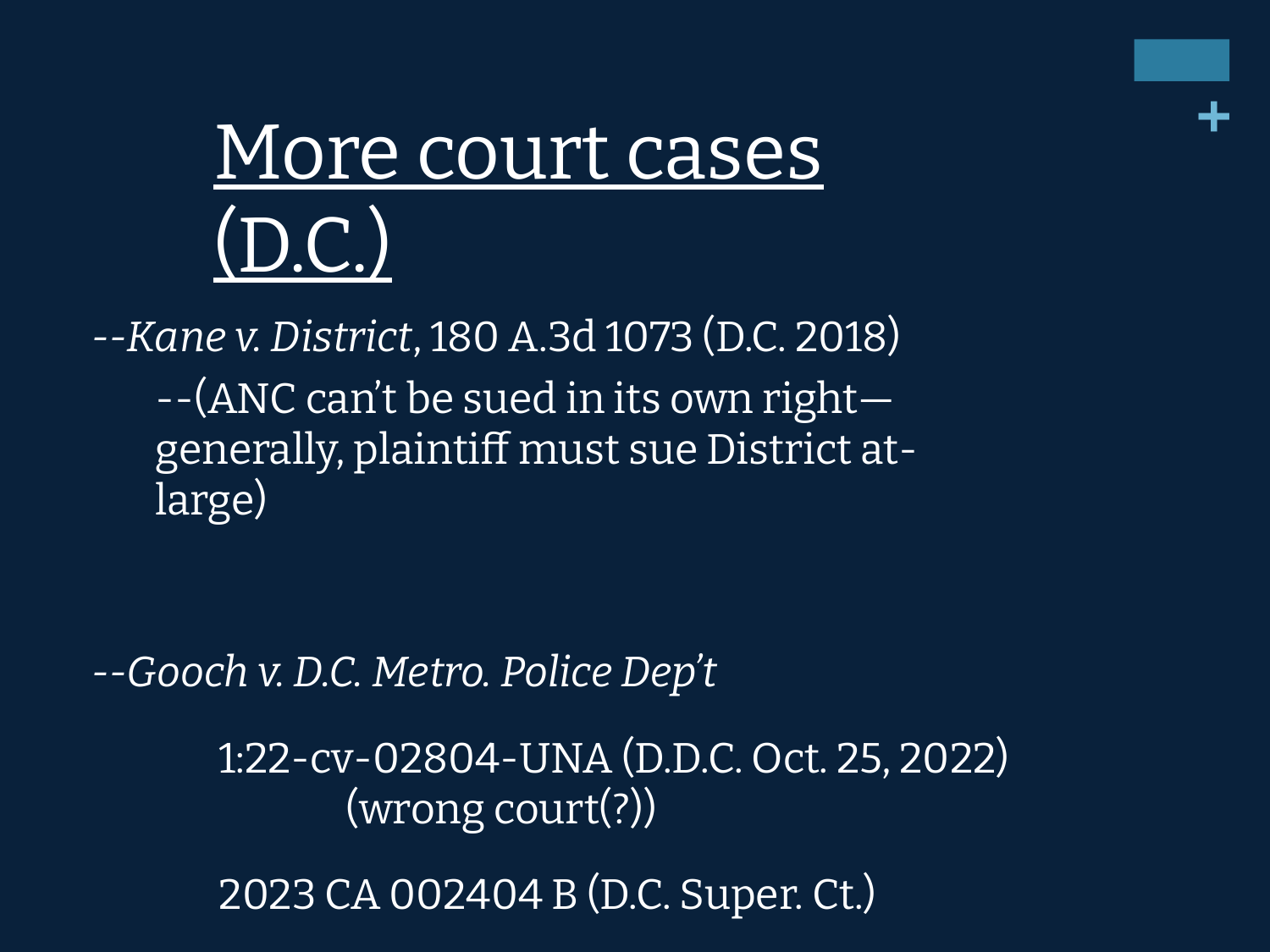

More court cases (D.C.)
--Kane v. District, 180 A.3d 1073 (D.C. 2018)
--(ANC can’t be sued in its own right—generally, plaintiff must sue District at-large)

--Gooch v. D.C. Metro. Police Dep’t
	1:22-cv-02804-UNA (D.D.C. Oct. 25, 2022) 		(wrong court(?))
	2023 CA 002404 B (D.C. Super. Ct.)